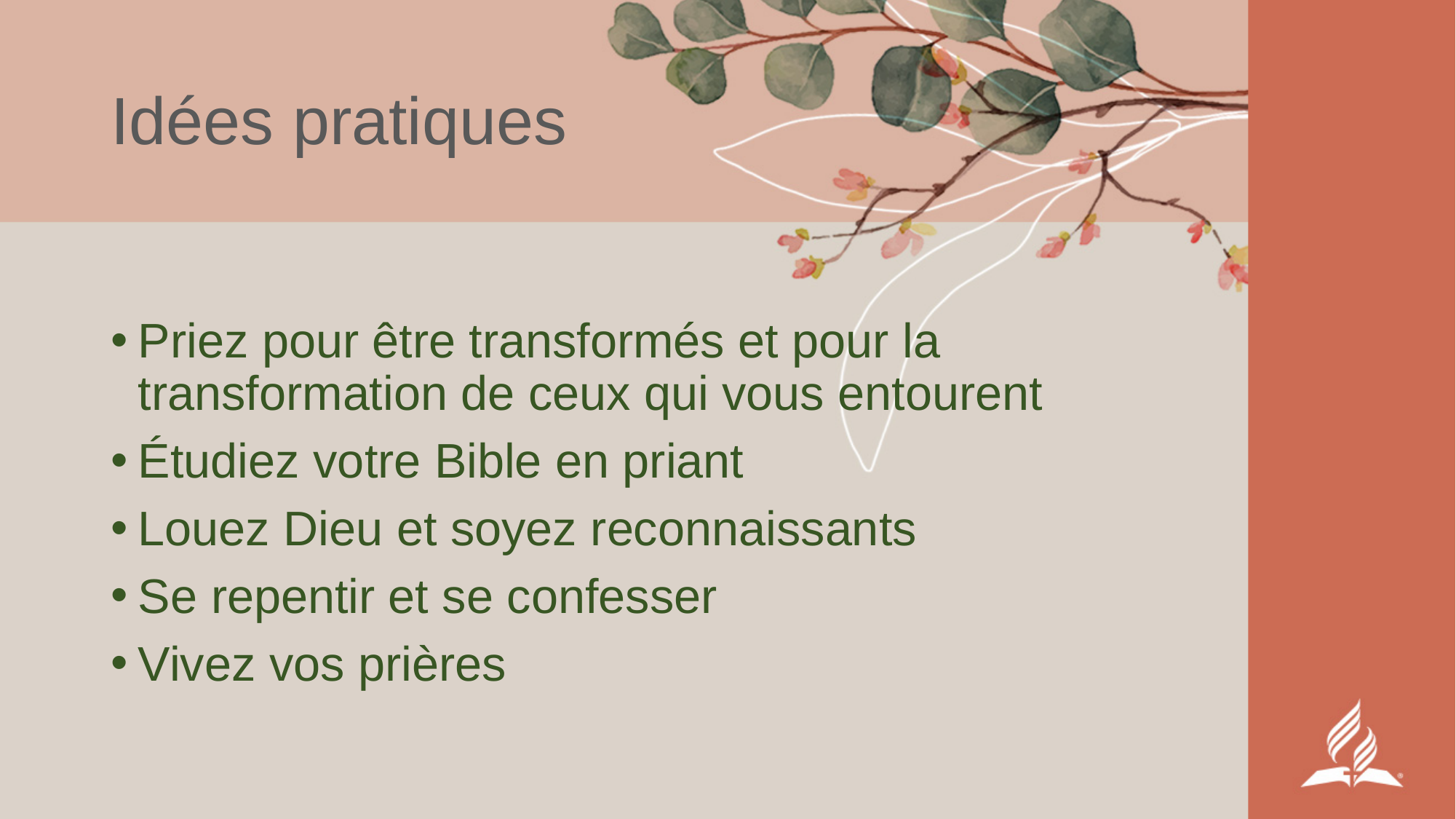

# Idées pratiques
Priez pour être transformés et pour la transformation de ceux qui vous entourent
Étudiez votre Bible en priant
Louez Dieu et soyez reconnaissants
Se repentir et se confesser
Vivez vos prières